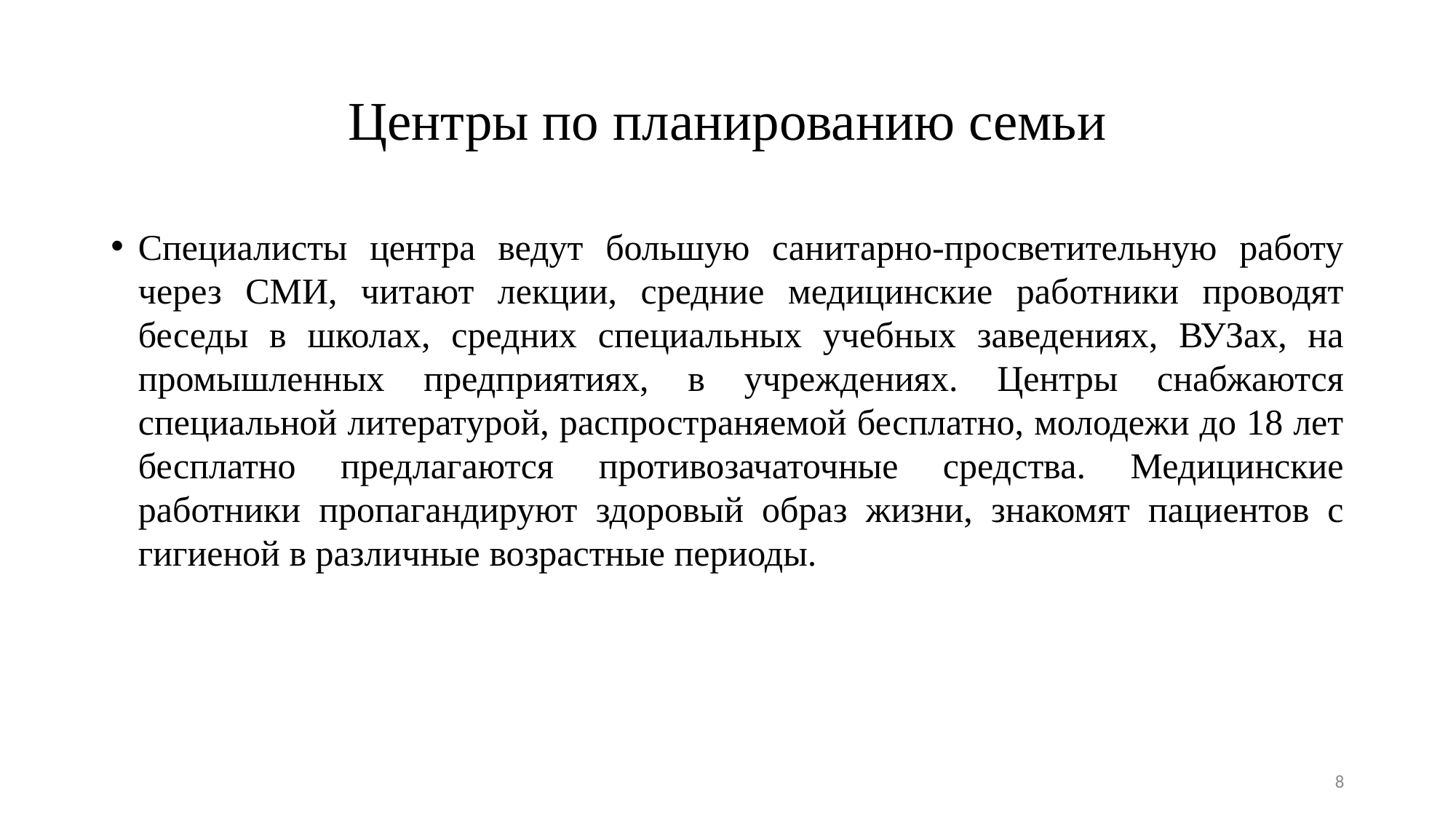

# Центры по планированию семьи
Специалисты центра ведут большую санитарно-просветительную работу через СМИ, читают лекции, средние медицинские работники проводят беседы в школах, средних специальных учебных заведениях, ВУЗах, на промышленных предприятиях, в учреждениях. Центры снабжаются специальной литературой, распространяемой бесплатно, молодежи до 18 лет бесплатно предлагаются противозачаточные средства. Медицинские работники пропагандируют здоровый образ жизни, знакомят пациентов с гигиеной в различные возрастные периоды.
8